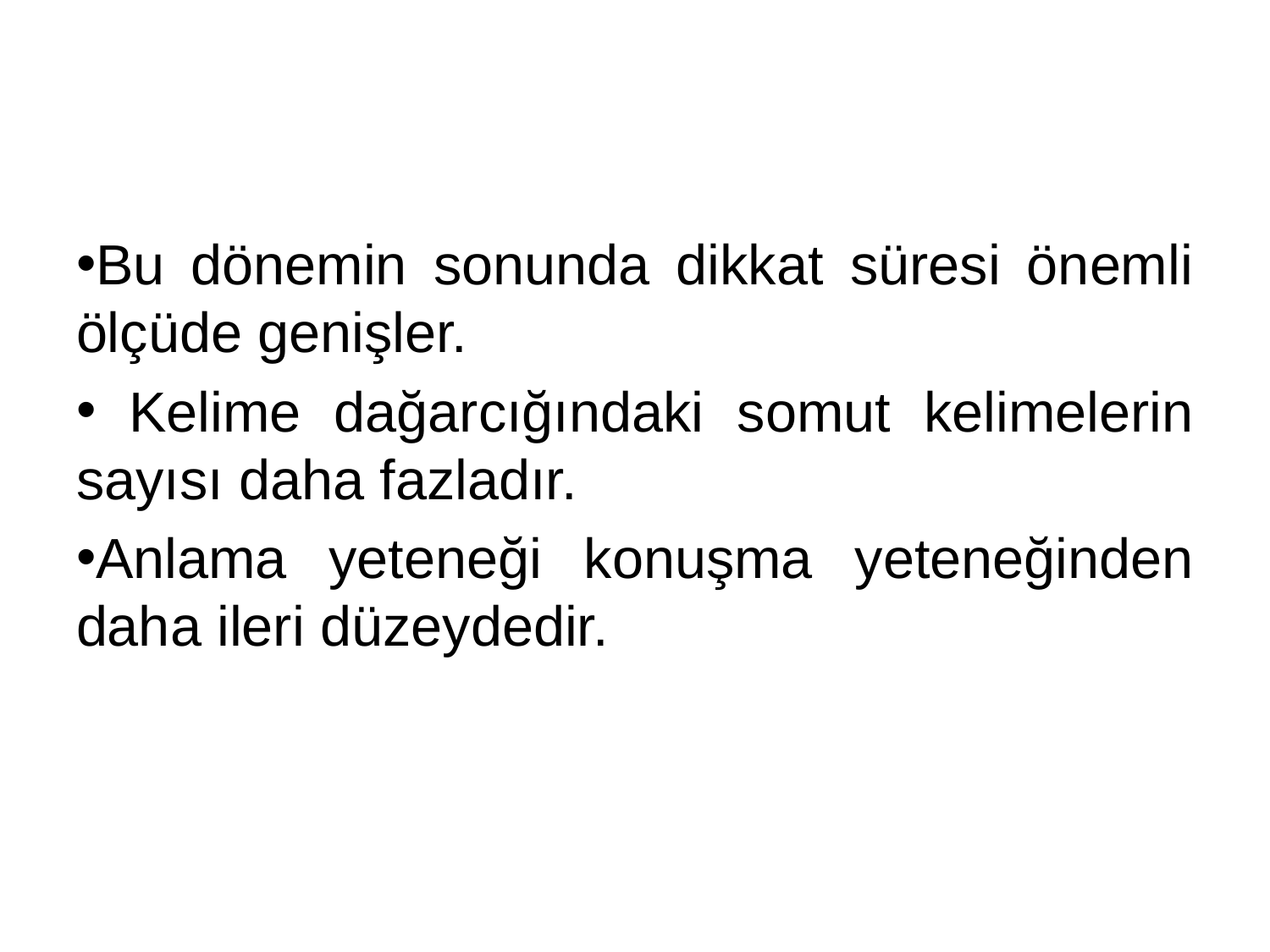

#
Bu dönemin sonunda dikkat süresi önemli ölçüde genişler.
 Kelime dağarcığındaki somut kelimelerin sayısı daha fazladır.
Anlama yeteneği konuşma yeteneğinden daha ileri düzeydedir.